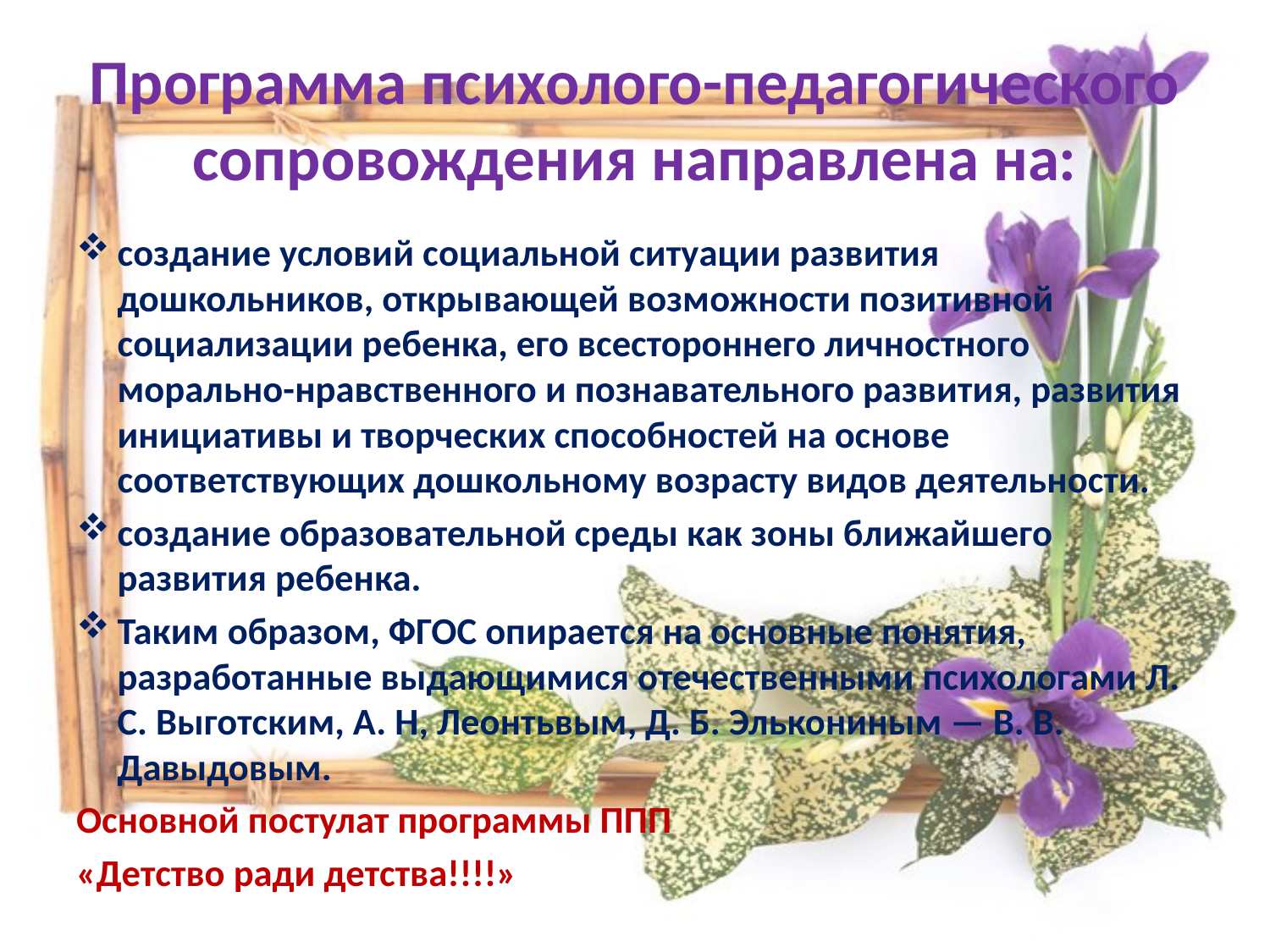

# Программа психолого-педагогического сопровождения направлена на:
создание условий социальной ситуации развития дошкольников, открывающей возможности позитивной социализации ребенка, его всестороннего личностного морально-нравственного и познавательного развития, развития инициативы и творческих способностей на основе соответствующих дошкольному возрасту видов деятельности.
создание образовательной среды как зоны ближайшего развития ребенка.
Таким образом, ФГОС опирается на основные понятия, разработанные выдающимися отечественными психологами Л. С. Выготским, А. Н, Леонтьвым, Д. Б. Элькониным — В. В. Давыдовым.
Основной постулат программы ППП
«Детство ради детства!!!!»